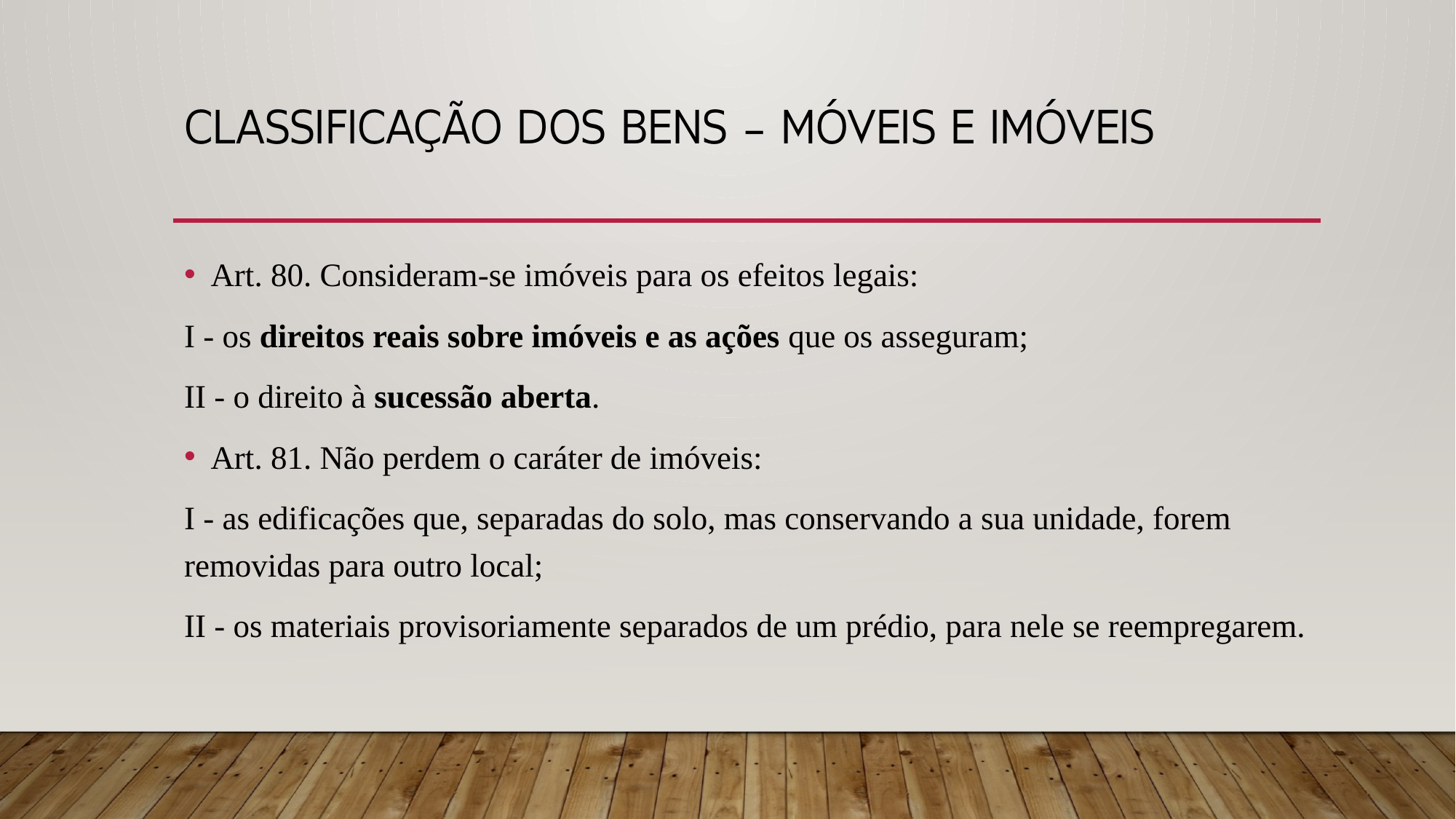

# CLASSIFICAÇÃO DOS BENS – MÓVEIS e imóveis
Art. 80. Consideram-se imóveis para os efeitos legais:
I - os direitos reais sobre imóveis e as ações que os asseguram;
II - o direito à sucessão aberta.
Art. 81. Não perdem o caráter de imóveis:
I - as edificações que, separadas do solo, mas conservando a sua unidade, forem removidas para outro local;
II - os materiais provisoriamente separados de um prédio, para nele se reempregarem.